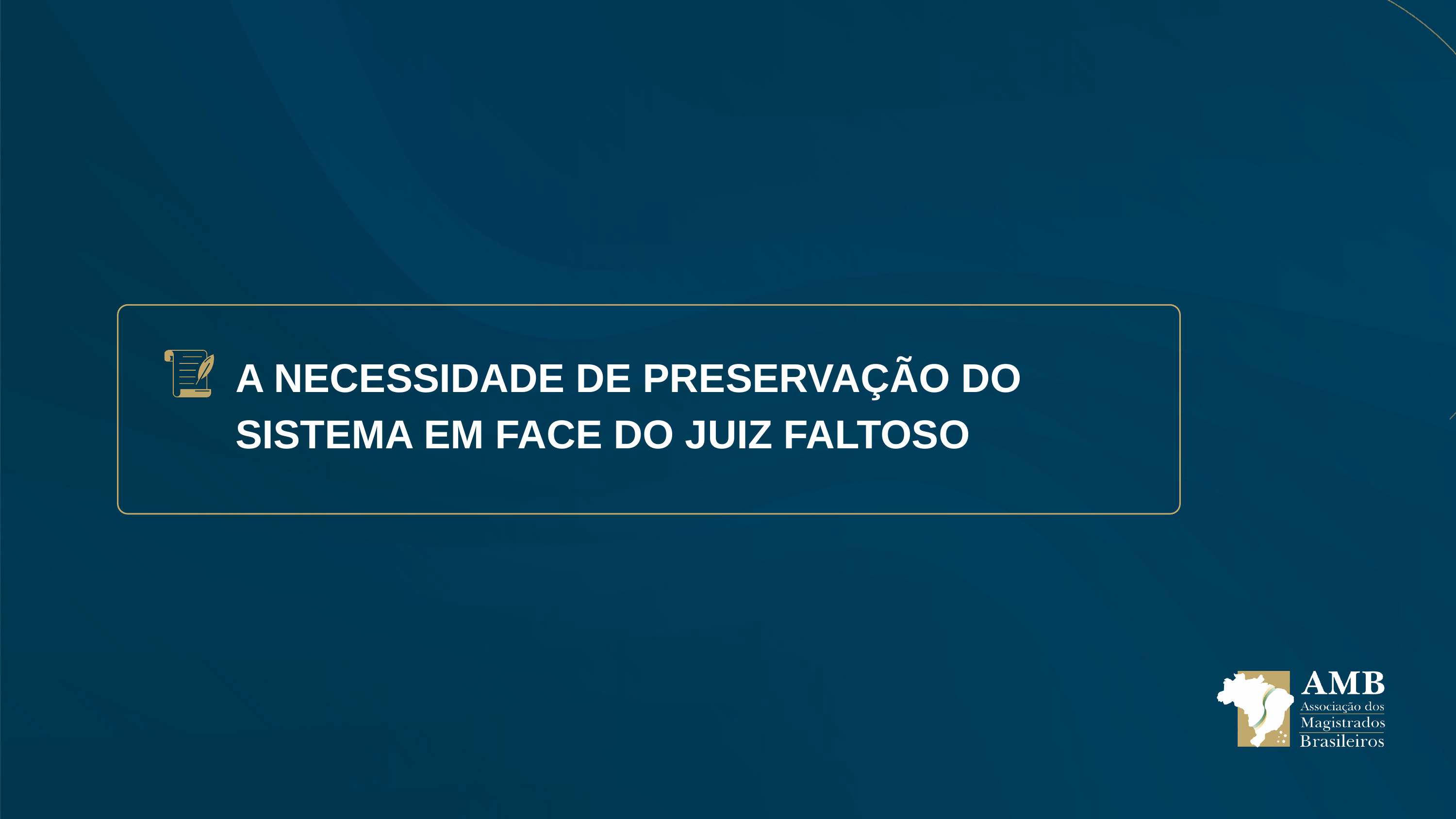

A NECESSIDADE DE PRESERVAÇÃO DO SISTEMA EM FACE DO JUIZ FALTOSO